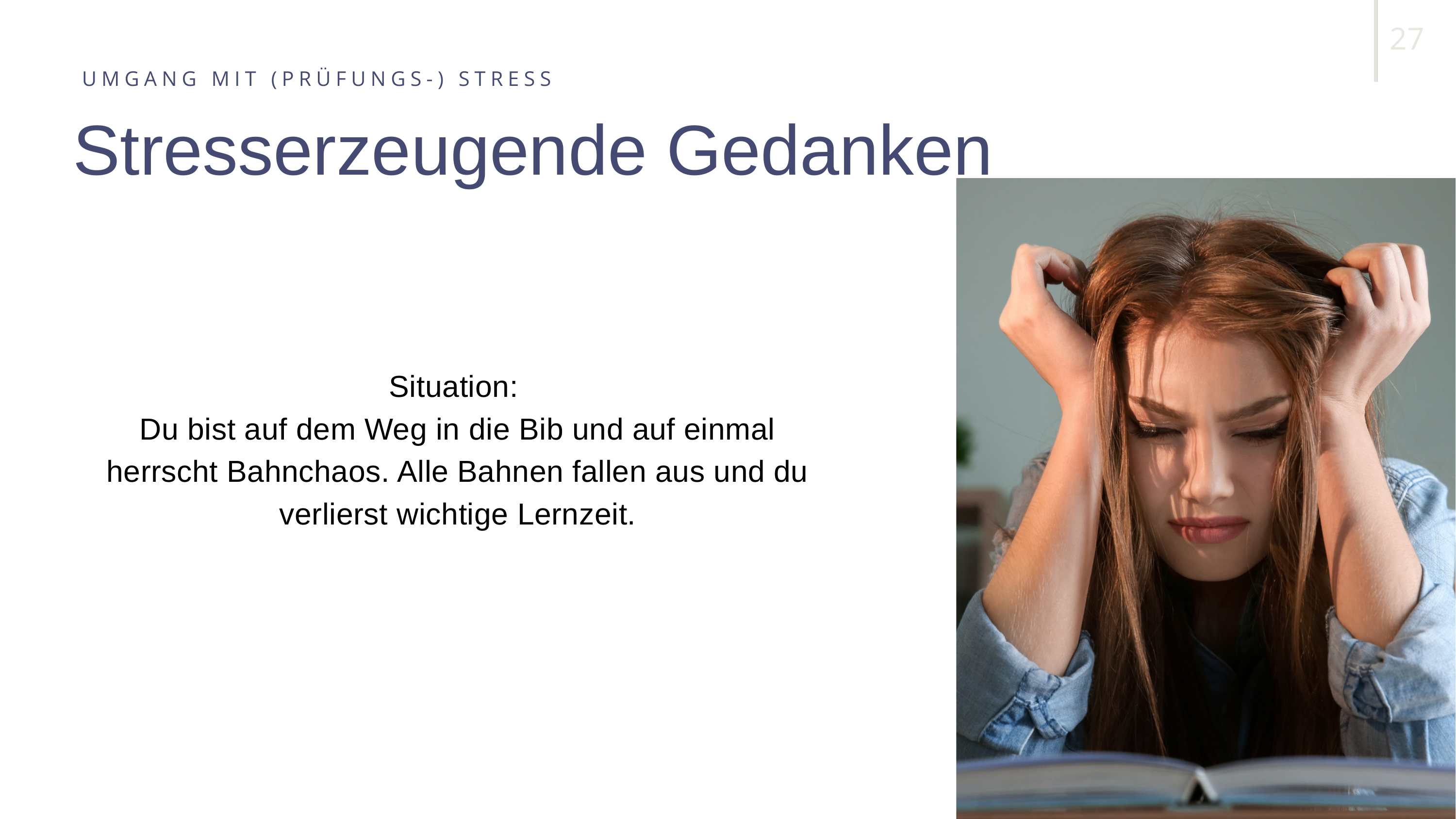

27
UMGANG MIT (PRÜFUNGS-) STRESS
Stresserzeugende Gedanken

Situation:
Du bist auf dem Weg in die Bib und auf einmal herrscht Bahnchaos. Alle Bahnen fallen aus und du verlierst wichtige Lernzeit.